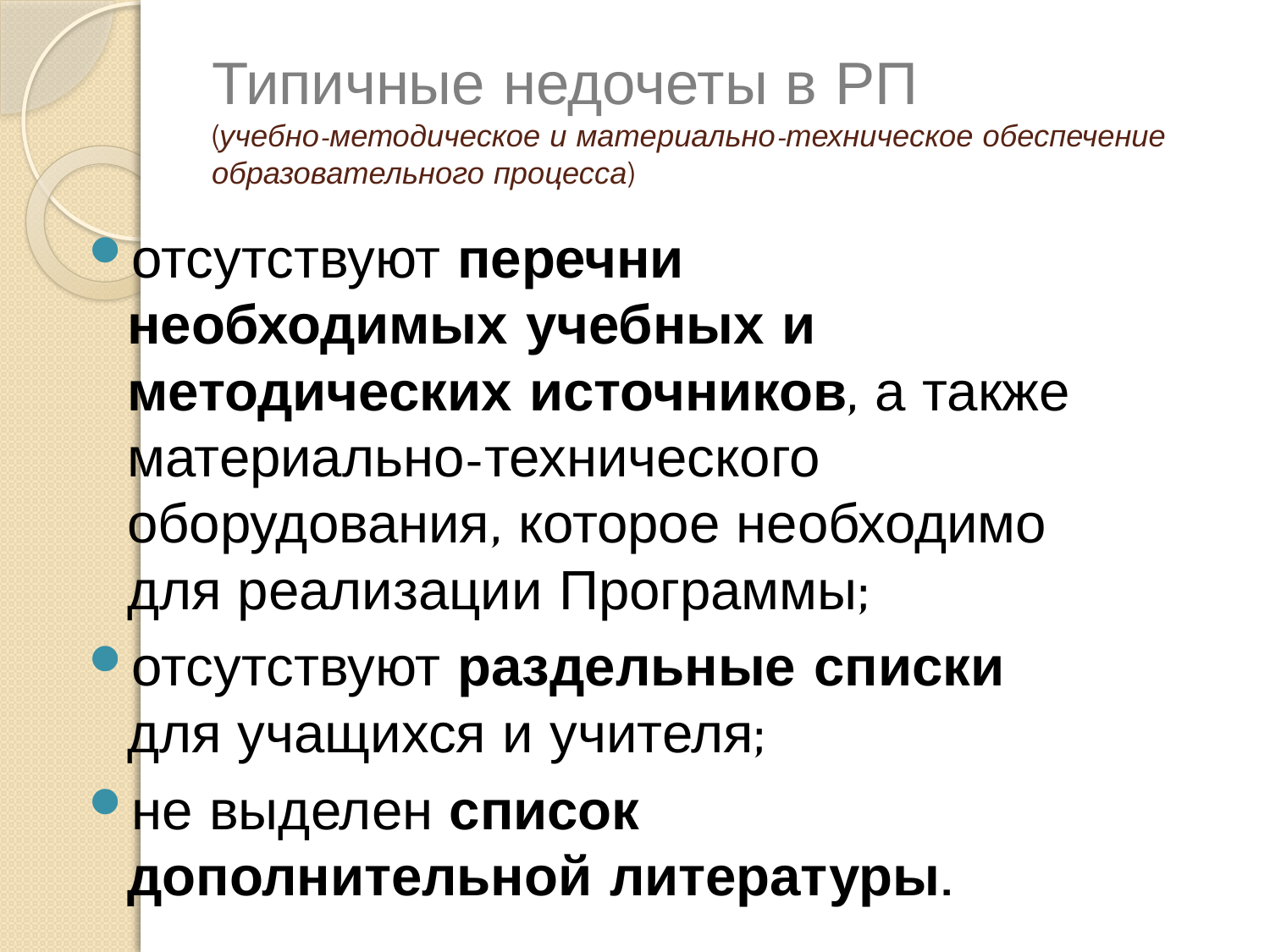

# Типичные недочеты в РП (учебно-методическое и материально-техническое обеспечение образовательного процесса)
отсутствуют перечни необходимых учебных и методических источников, а также материально-технического оборудования, которое необходимо для реализации Программы;
отсутствуют раздельные списки для учащихся и учителя;
не выделен список дополнительной литературы.